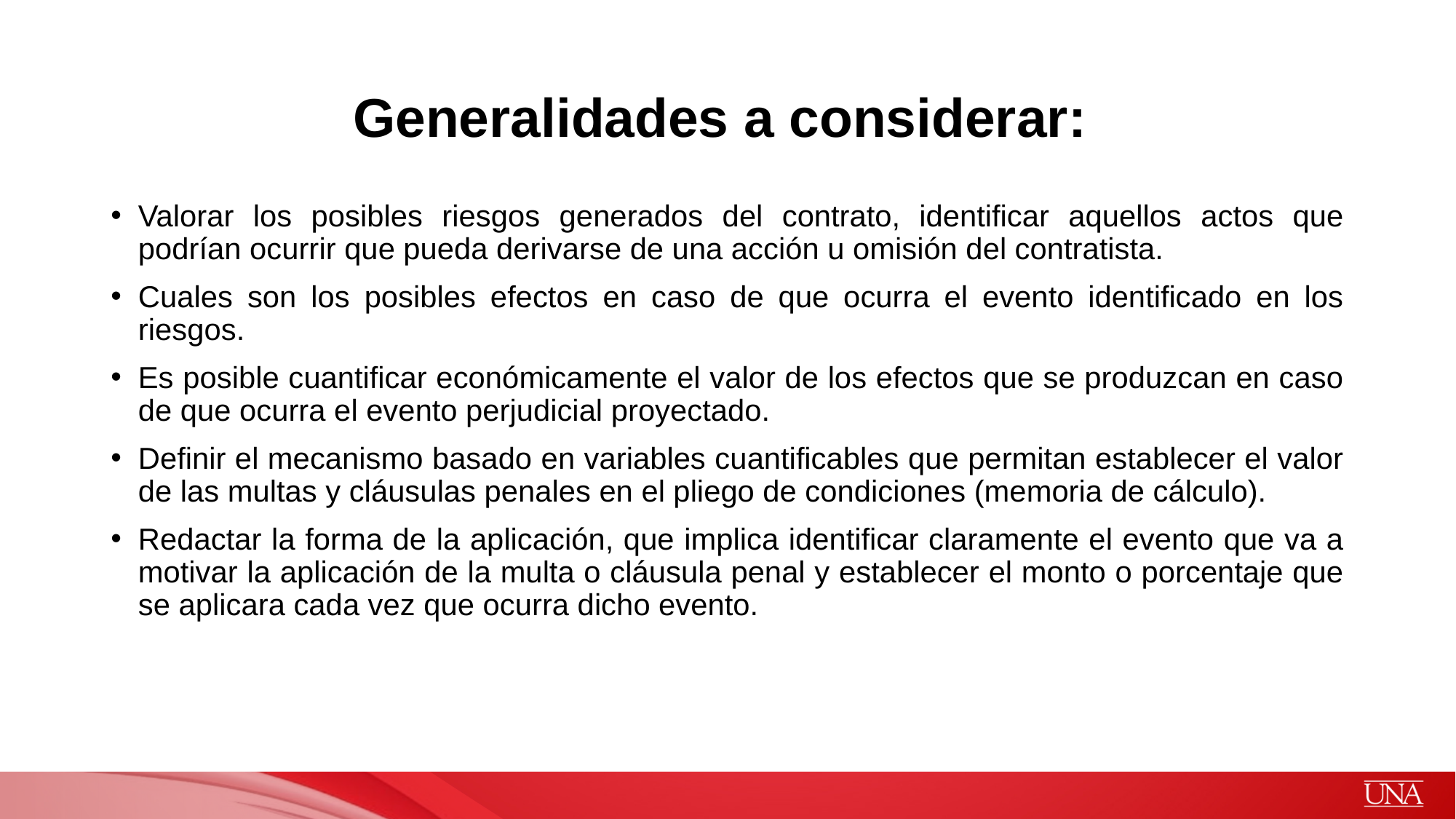

# Generalidades a considerar:
Valorar los posibles riesgos generados del contrato, identificar aquellos actos que podrían ocurrir que pueda derivarse de una acción u omisión del contratista.
Cuales son los posibles efectos en caso de que ocurra el evento identificado en los riesgos.
Es posible cuantificar económicamente el valor de los efectos que se produzcan en caso de que ocurra el evento perjudicial proyectado.
Definir el mecanismo basado en variables cuantificables que permitan establecer el valor de las multas y cláusulas penales en el pliego de condiciones (memoria de cálculo).
Redactar la forma de la aplicación, que implica identificar claramente el evento que va a motivar la aplicación de la multa o cláusula penal y establecer el monto o porcentaje que se aplicara cada vez que ocurra dicho evento.